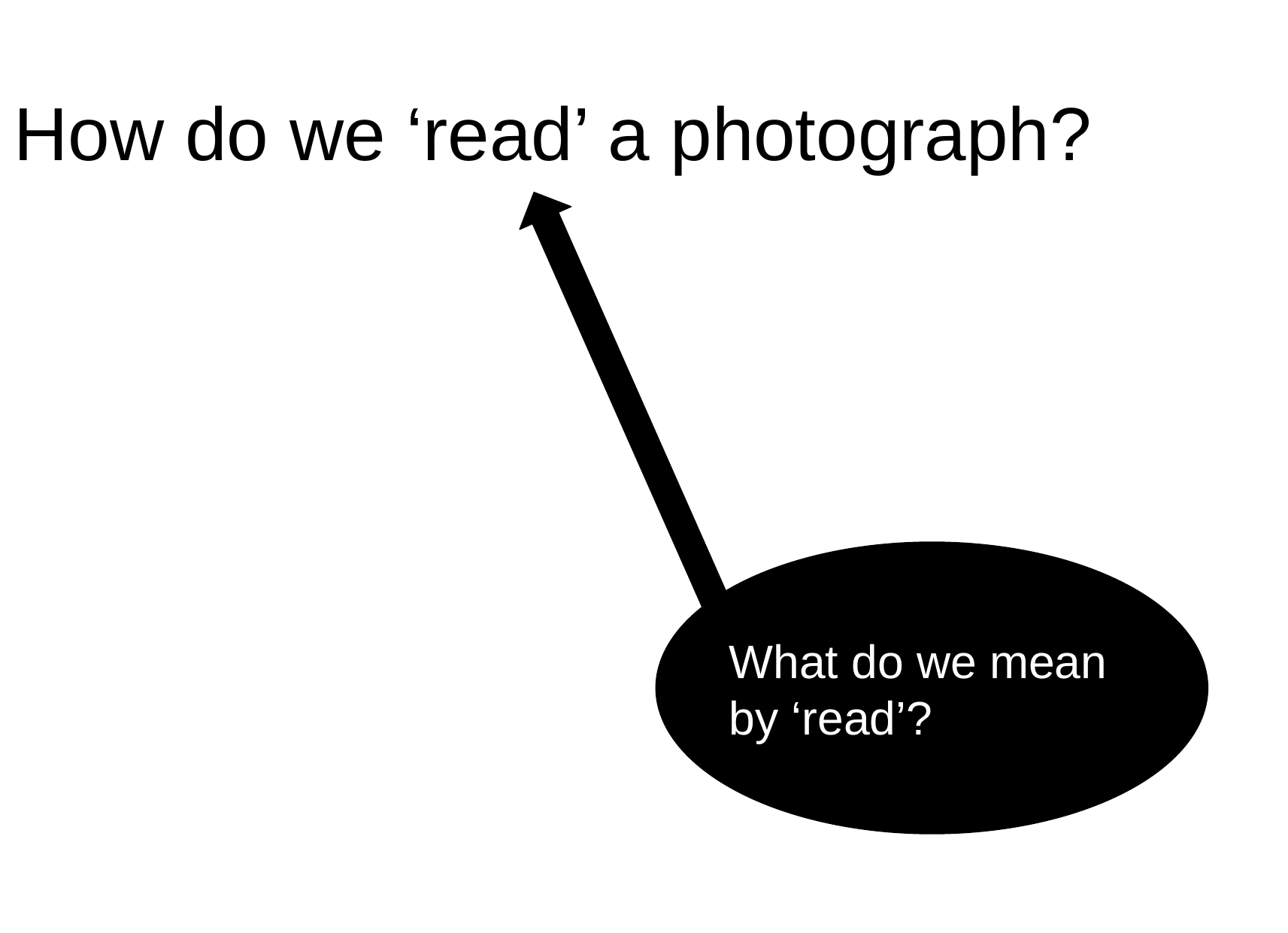

How do we ‘read’ a photograph?

What do we mean by ‘read’?